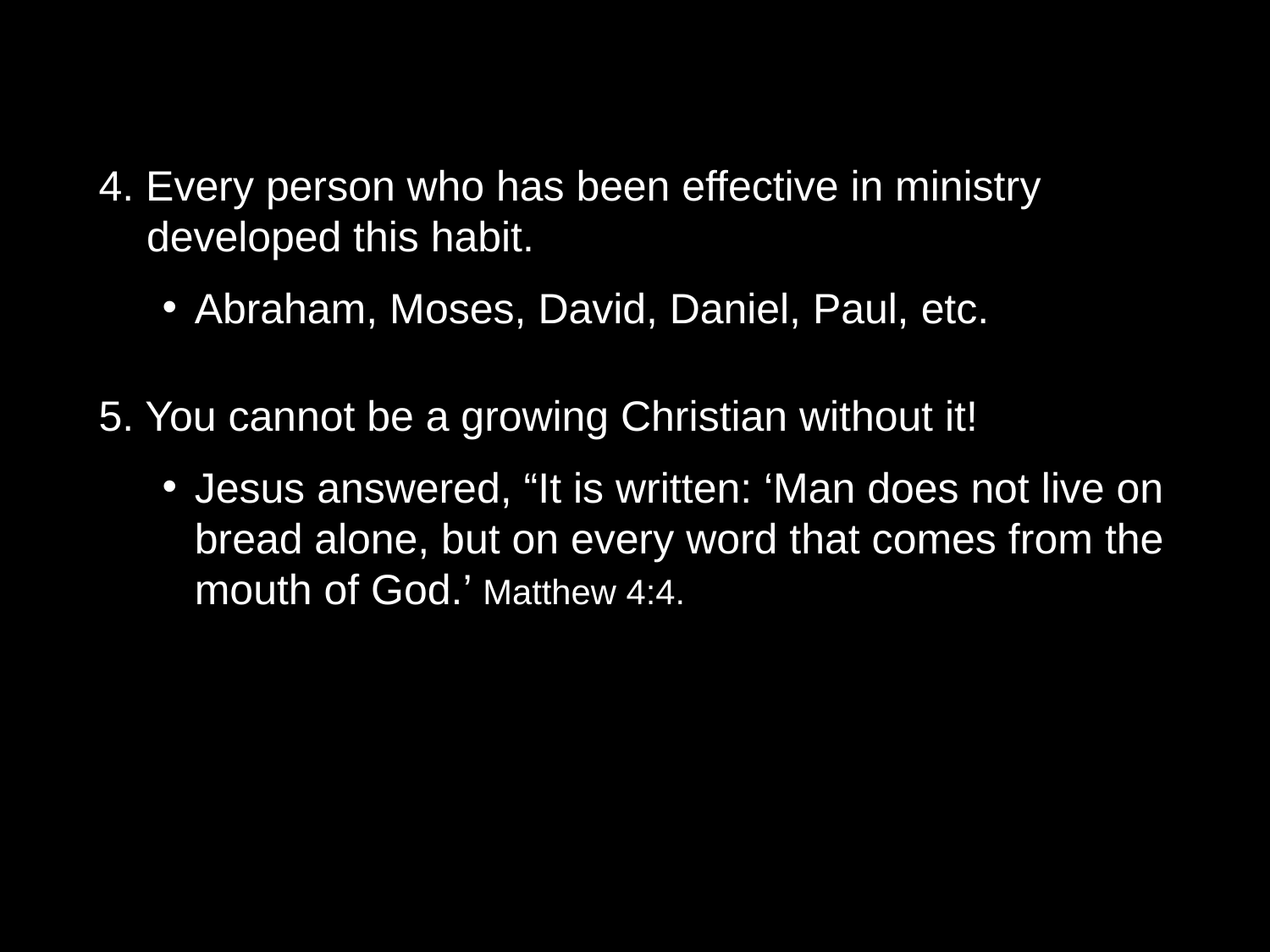

4. Every person who has been effective in ministry developed this habit.
Abraham, Moses, David, Daniel, Paul, etc.

5. You cannot be a growing Christian without it!
Jesus answered, “It is written: ‘Man does not live on bread alone, but on every word that comes from the mouth of God.’ Matthew 4:4.